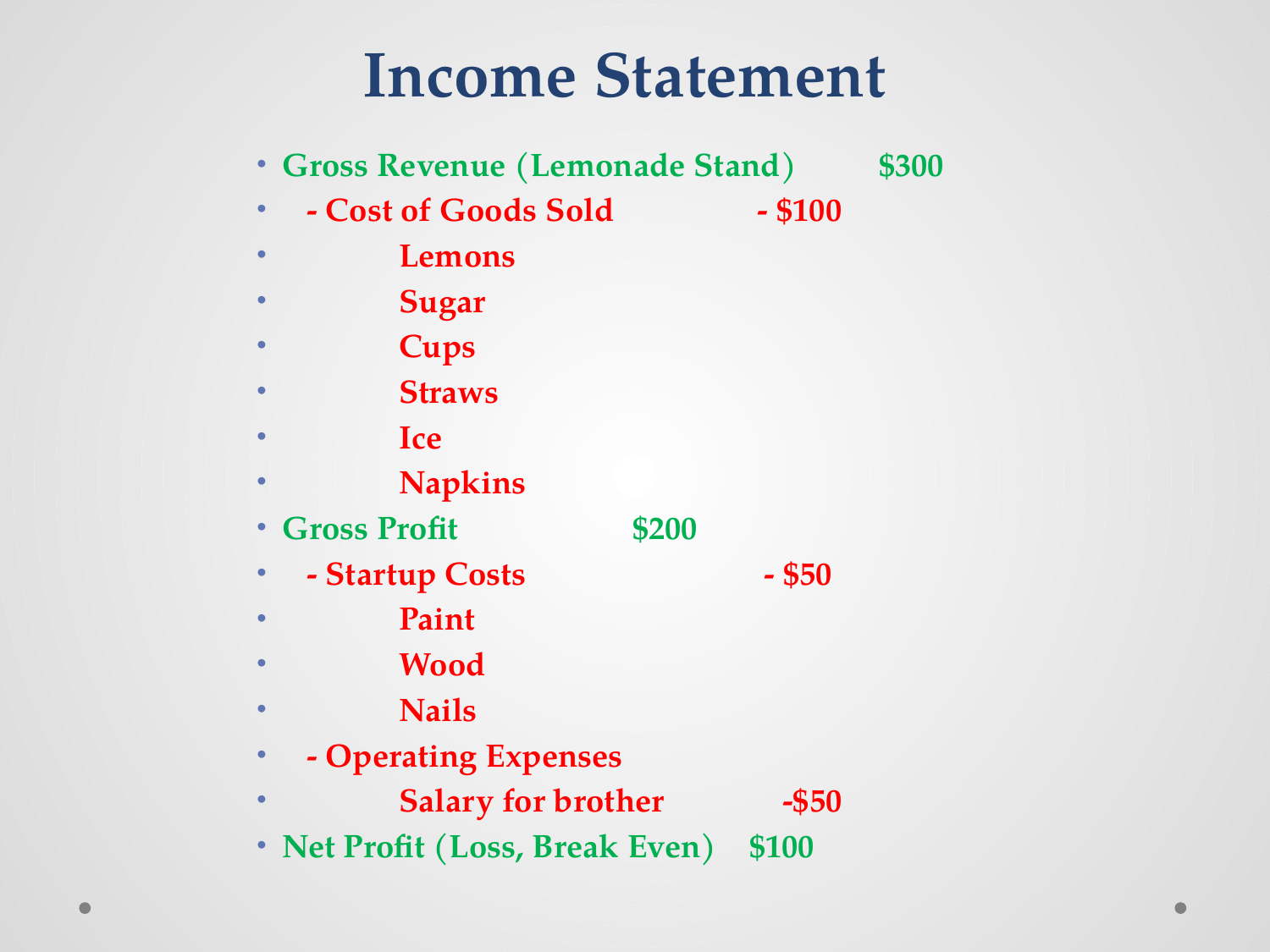

# Income Statement
Gross Revenue (Lemonade Stand)          $300
   - Cost of Goods Sold     	 - $100
	Lemons
	Sugar
	Cups
	Straws
	Ice
	Napkins
Gross Profit			            	$200
   - Startup Costs   	                - $50
	Paint
	Wood
	Nails
   - Operating Expenses
	Salary for brother	    -$50
Net Profit (Loss, Break Even)		$100